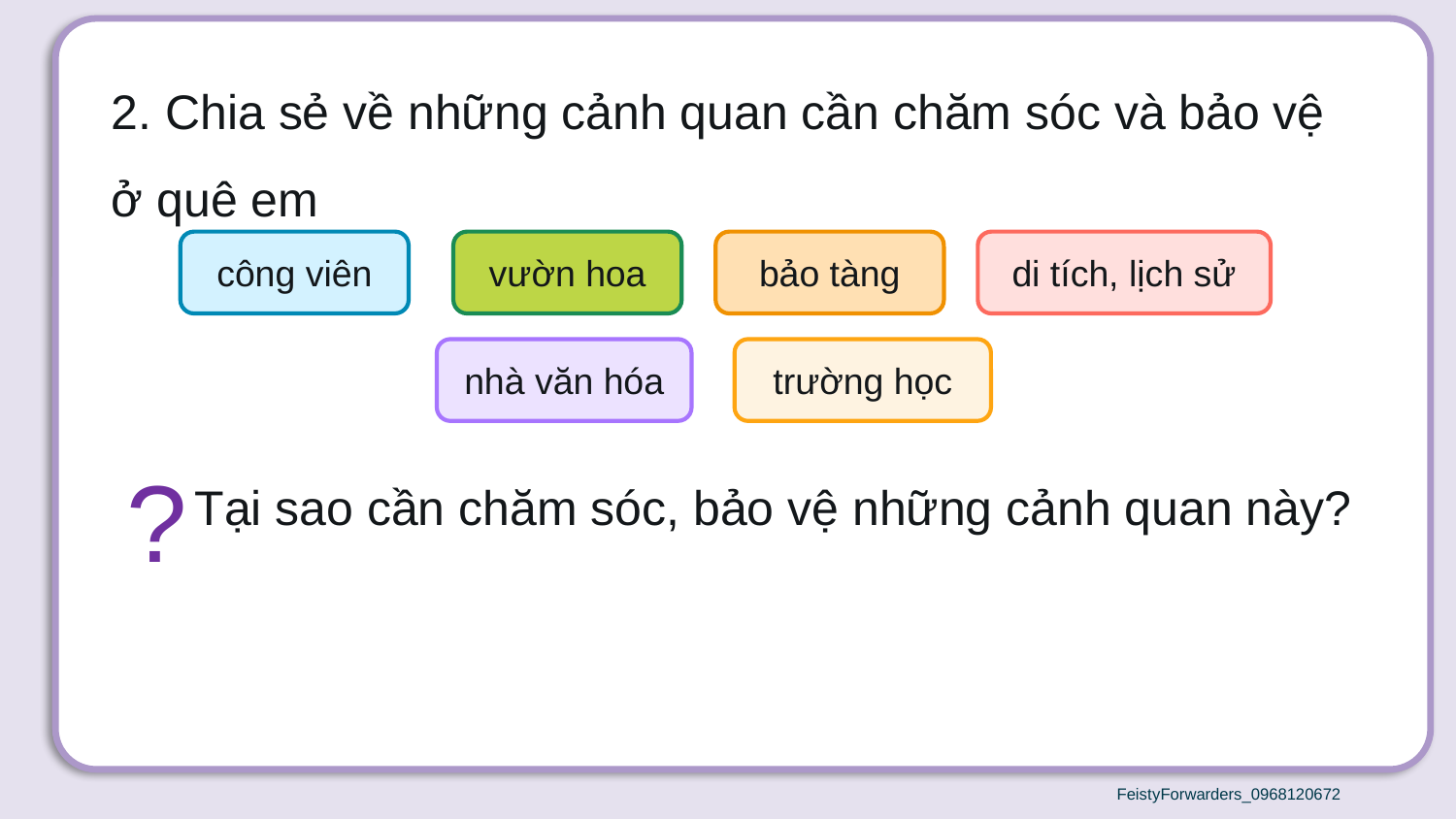

2. Chia sẻ về những cảnh quan cần chăm sóc và bảo vệ ở quê em

công viên
vườn hoa
bảo tàng
di tích, lịch sử
nhà văn hóa
trường học
?
Tại sao cần chăm sóc, bảo vệ những cảnh quan này?